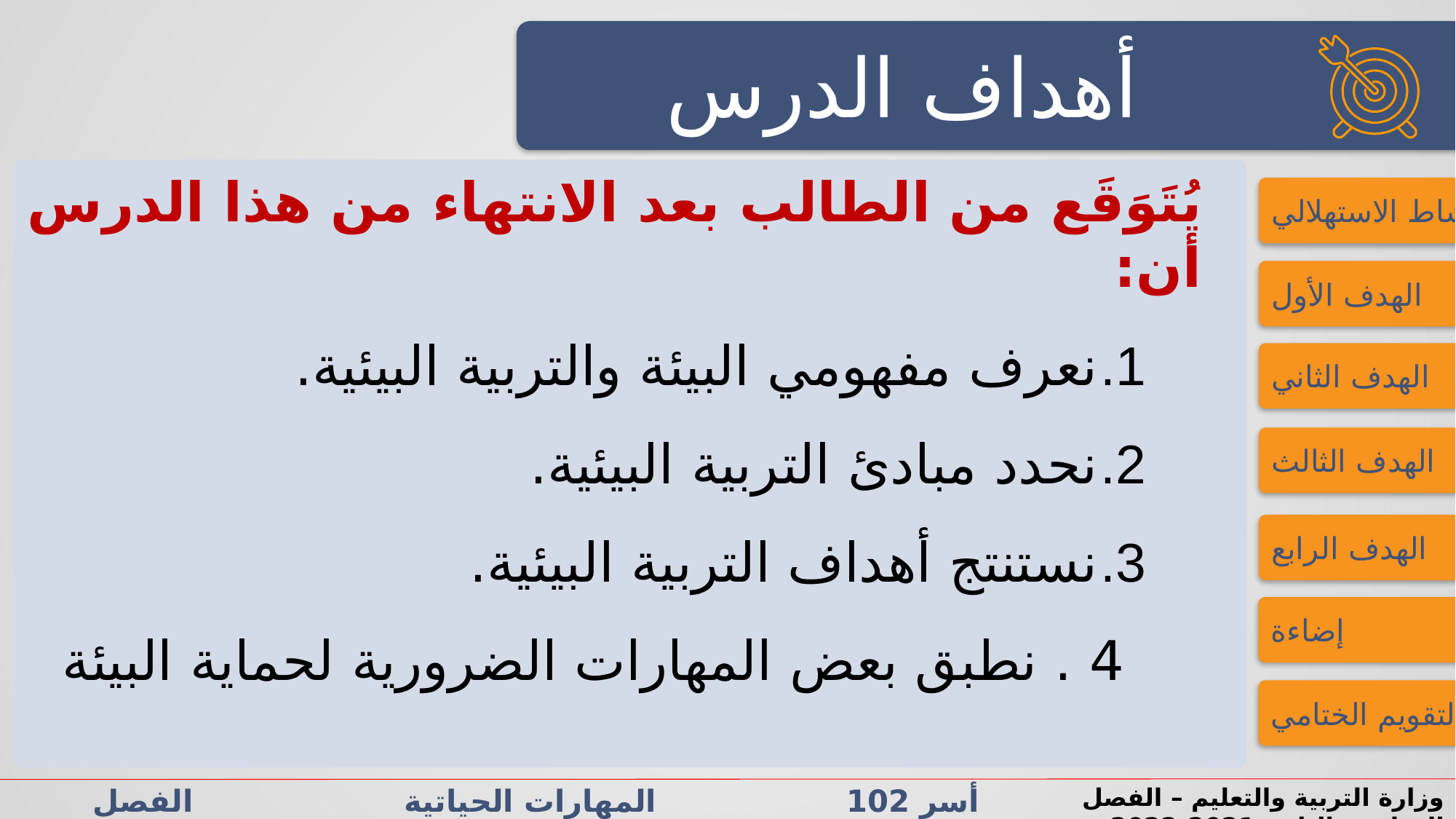

أهداف الدرس

يُتَوَقَع من الطالب بعد الانتهاء من هذا الدرس أن:
نعرف مفهومي البيئة والتربية البيئية.
نحدد مبادئ التربية البيئية.
نستنتج أهداف التربية البيئية.
4 . نطبق بعض المهارات الضرورية لحماية البيئة

النشاط الاستهلالي
الهدف الأول
الهدف الثاني
الهدف الثالث
الهدف الرابع
إضاءة
التقويم الختامي
أسر 102                  المهارات الحياتية                    الفصل الدراسي الثاني                  الدرس5-1:  التربية البيئية
وزارة التربية والتعليم – الفصل الدراسي الثاني 2021-2022